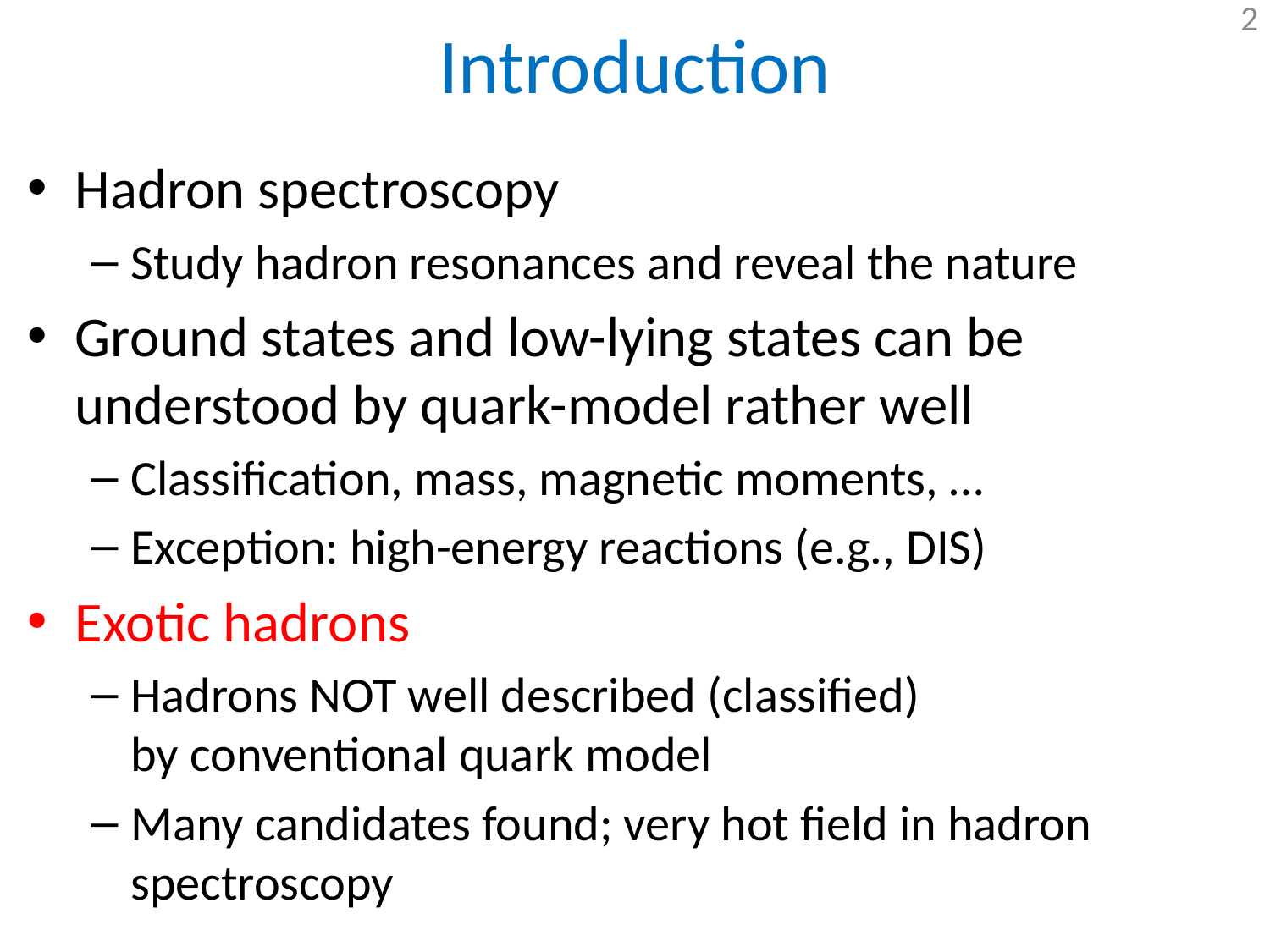

# Introduction
Hadron spectroscopy
Study hadron resonances and reveal the nature
Ground states and low-lying states can be understood by quark-model rather well
Classification, mass, magnetic moments, …
Exception: high-energy reactions (e.g., DIS)
Exotic hadrons
Hadrons NOT well described (classified)
by conventional quark model
Many candidates found; very hot field in hadron spectroscopy